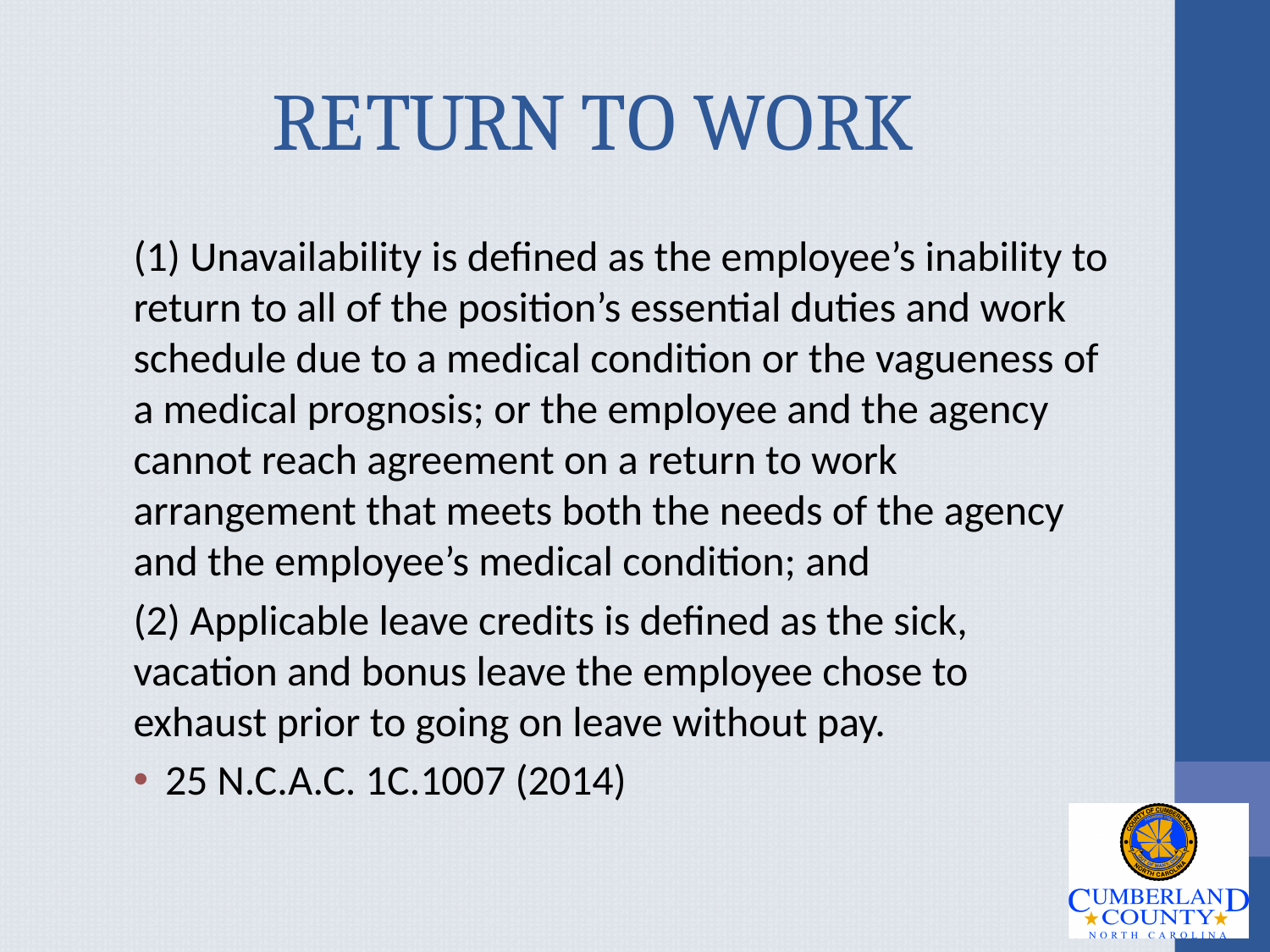

# RETURN TO WORK
(1) Unavailability is defined as the employee’s inability to return to all of the position’s essential duties and work schedule due to a medical condition or the vagueness of a medical prognosis; or the employee and the agency cannot reach agreement on a return to work arrangement that meets both the needs of the agency and the employee’s medical condition; and
(2) Applicable leave credits is defined as the sick, vacation and bonus leave the employee chose to exhaust prior to going on leave without pay.
25 N.C.A.C. 1C.1007 (2014)